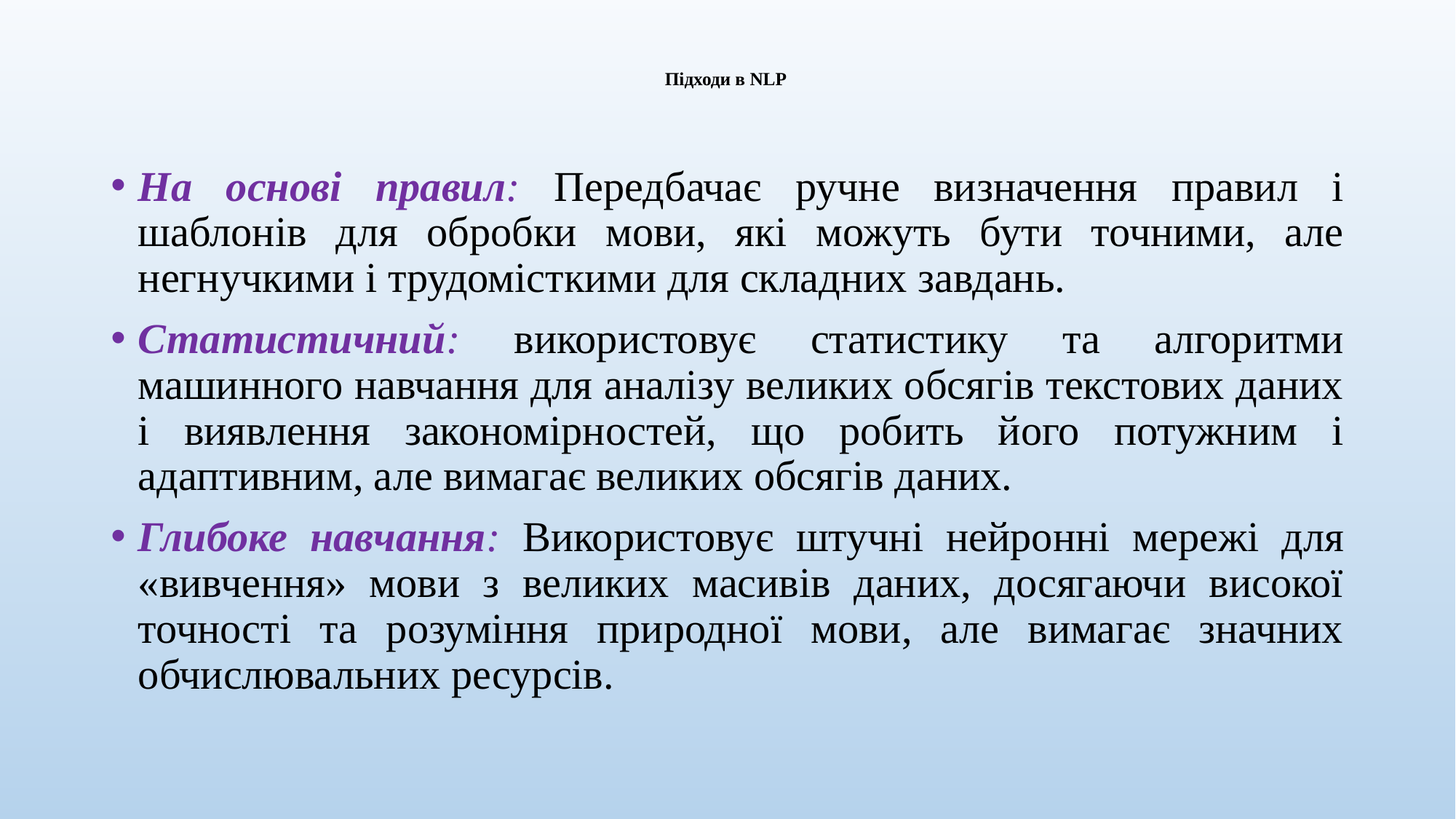

# Підходи в NLP
На основі правил: Передбачає ручне визначення правил і шаблонів для обробки мови, які можуть бути точними, але негнучкими і трудомісткими для складних завдань.
Статистичний: використовує статистику та алгоритми машинного навчання для аналізу великих обсягів текстових даних і виявлення закономірностей, що робить його потужним і адаптивним, але вимагає великих обсягів даних.
Глибоке навчання: Використовує штучні нейронні мережі для «вивчення» мови з великих масивів даних, досягаючи високої точності та розуміння природної мови, але вимагає значних обчислювальних ресурсів.